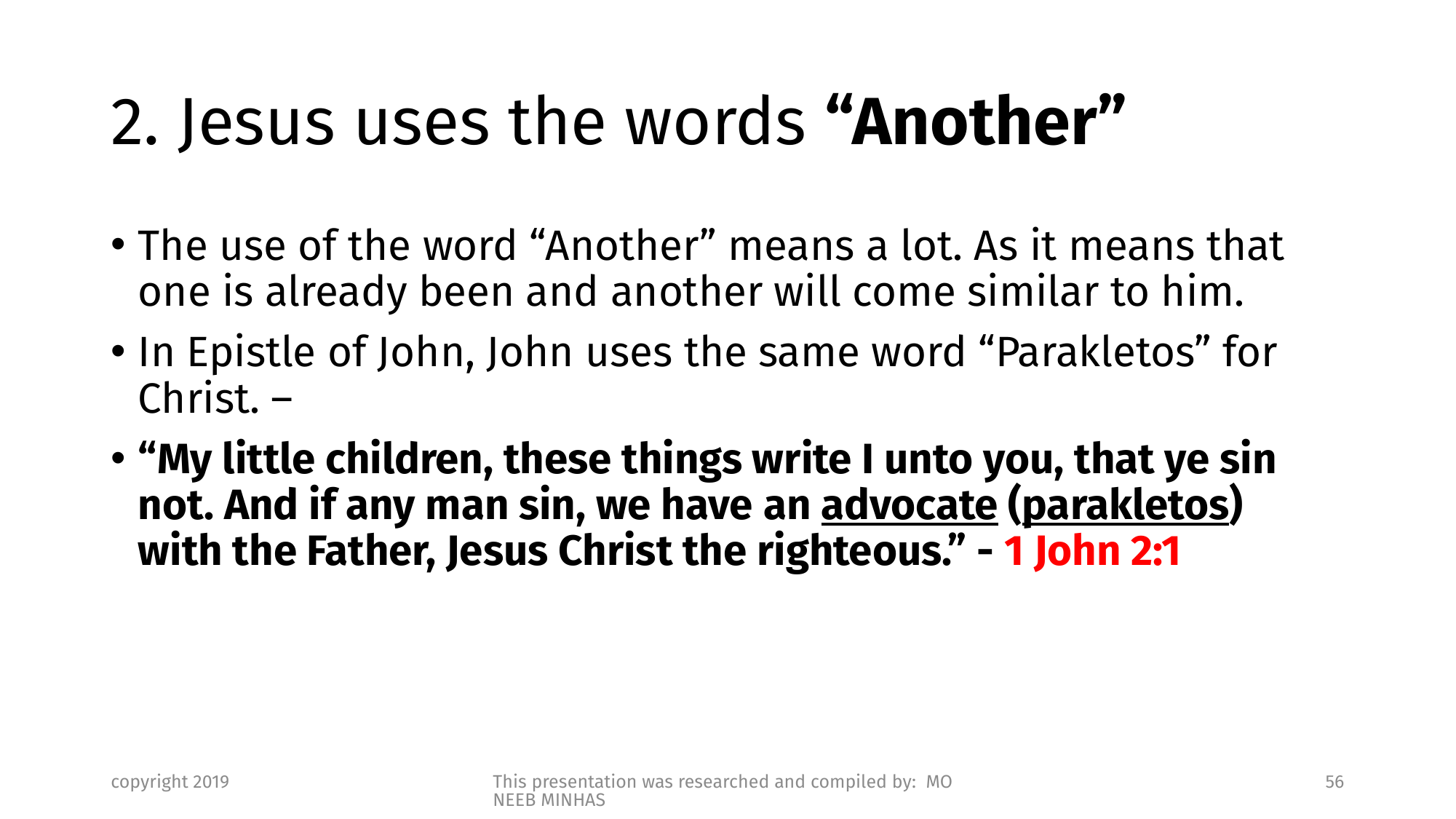

# 2. Jesus uses the words “Another”
The use of the word “Another” means a lot. As it means that one is already been and another will come similar to him.
In Epistle of John, John uses the same word “Parakletos” for Christ. –
“My little children, these things write I unto you, that ye sin not. And if any man sin, we have an advocate (parakletos)  with the Father, Jesus Christ the righteous.” - 1 John 2:1

copyright 2019
This presentation was researched and compiled by:  MONEEB MINHAS
56